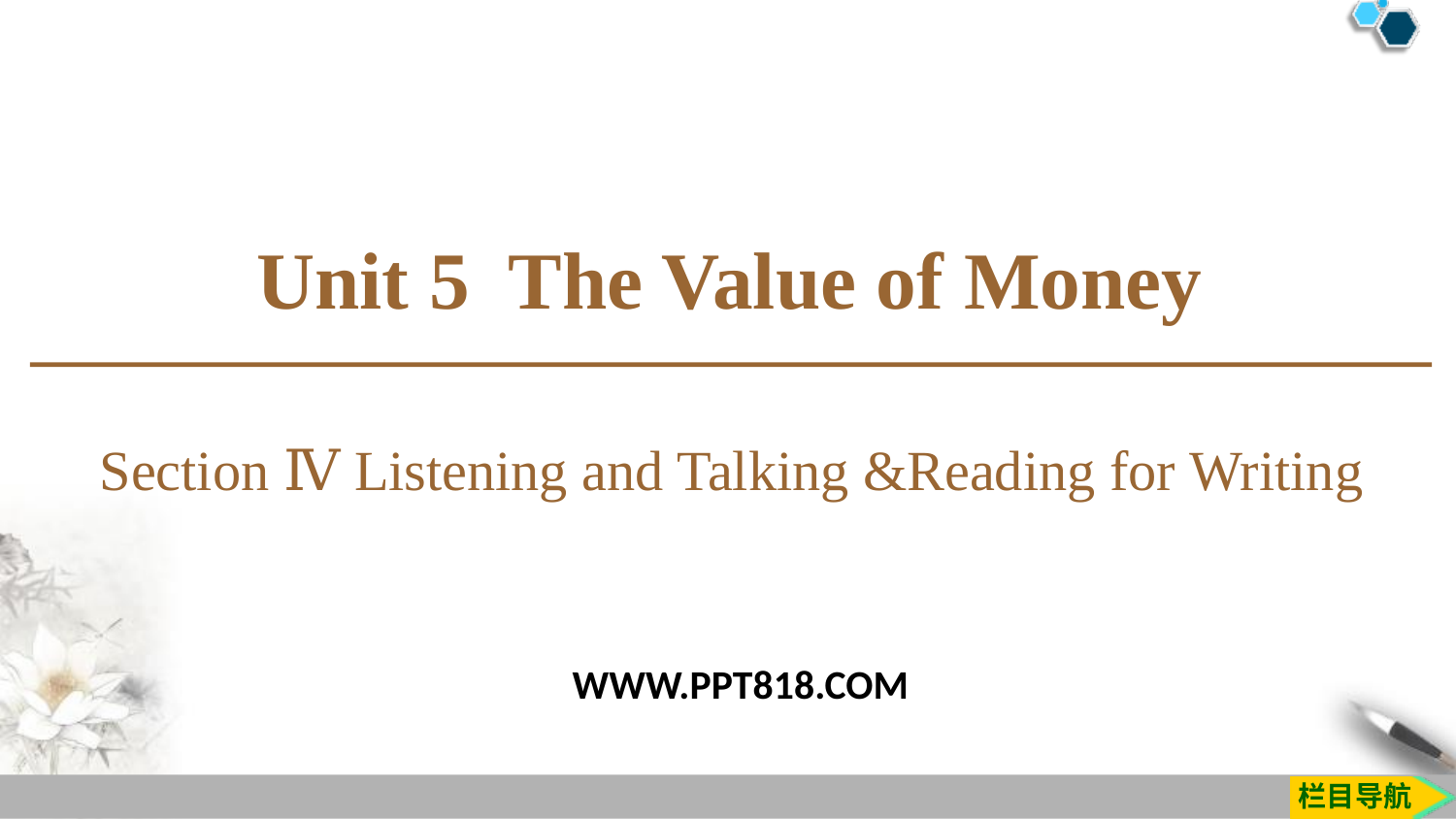

Unit 5  The Value of Money

Section Ⅳ Listening and Talking &Reading for Writing
WWW.PPT818.COM